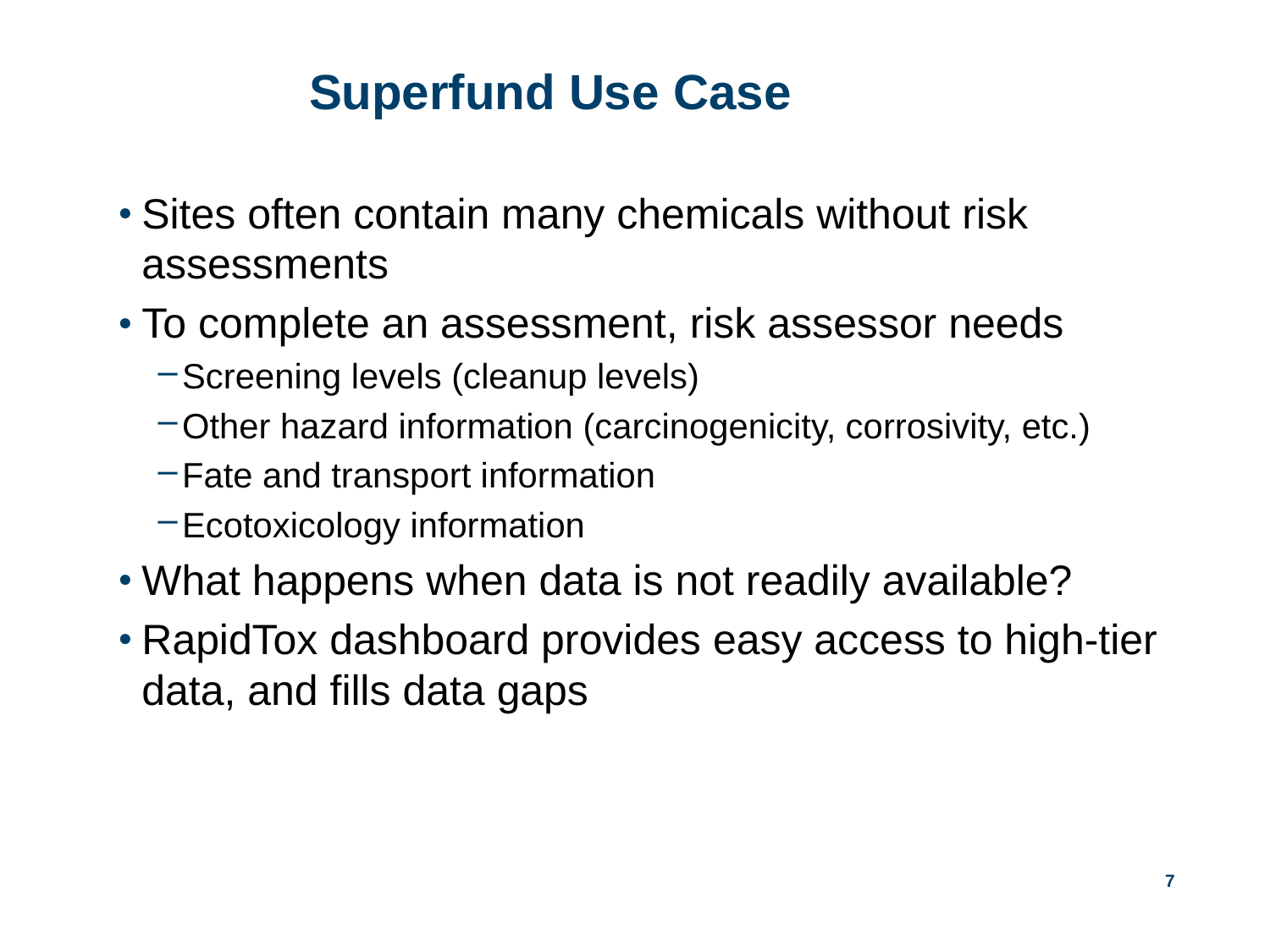

# Superfund Use Case
Sites often contain many chemicals without risk assessments
To complete an assessment, risk assessor needs
Screening levels (cleanup levels)
Other hazard information (carcinogenicity, corrosivity, etc.)
Fate and transport information
Ecotoxicology information
What happens when data is not readily available?
RapidTox dashboard provides easy access to high-tier data, and fills data gaps
7